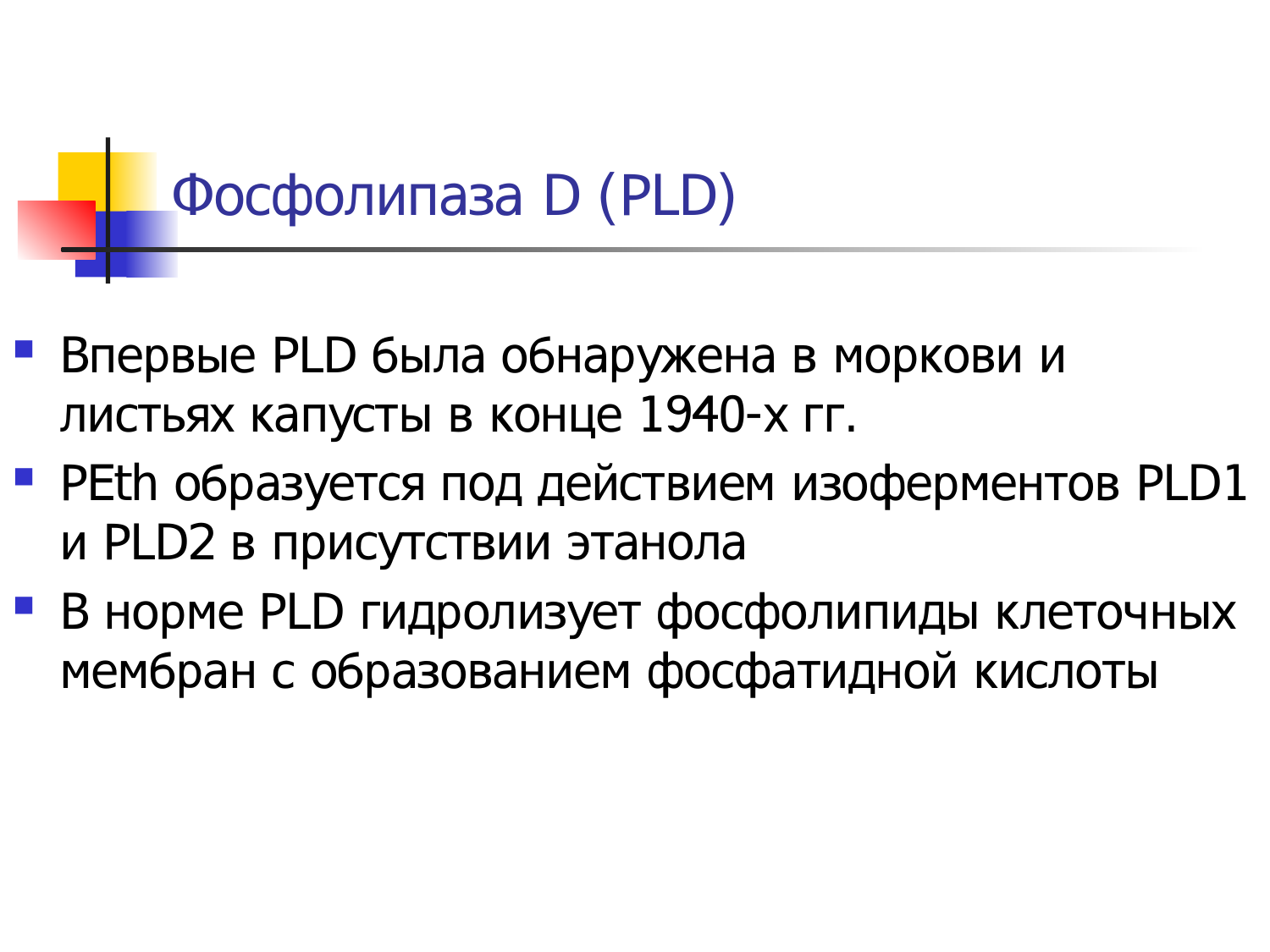

# Фосфолипаза D (PLD)

Впервые PLD была обнаружена в моркови и листьях капусты в конце 1940-х гг.
PEth образуется под действием изоферментов PLD1 и PLD2 в присутствии этанола
В норме PLD гидролизует фосфолипиды клеточных мембран с образованием фосфатидной кислоты